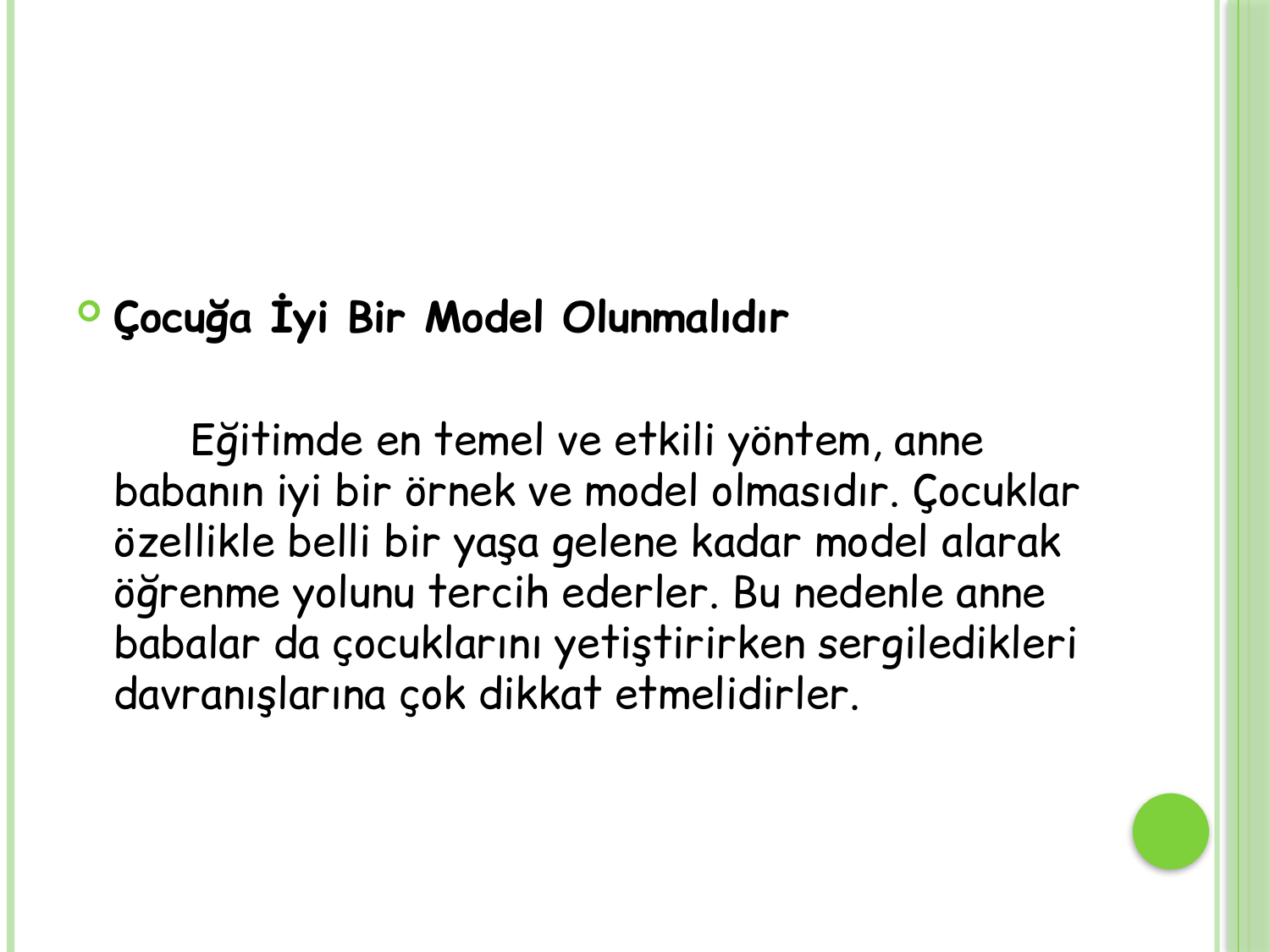

#

Çocuğa İyi Bir Model Olunmalıdır

         Eğitimde en temel ve etkili yöntem, anne babanın iyi bir örnek ve model olmasıdır. Çocuklar özellikle belli bir yaşa gelene kadar model alarak öğrenme yolunu tercih ederler. Bu nedenle anne babalar da çocuklarını yetiştirirken sergiledikleri davranışlarına çok dikkat etmelidirler.